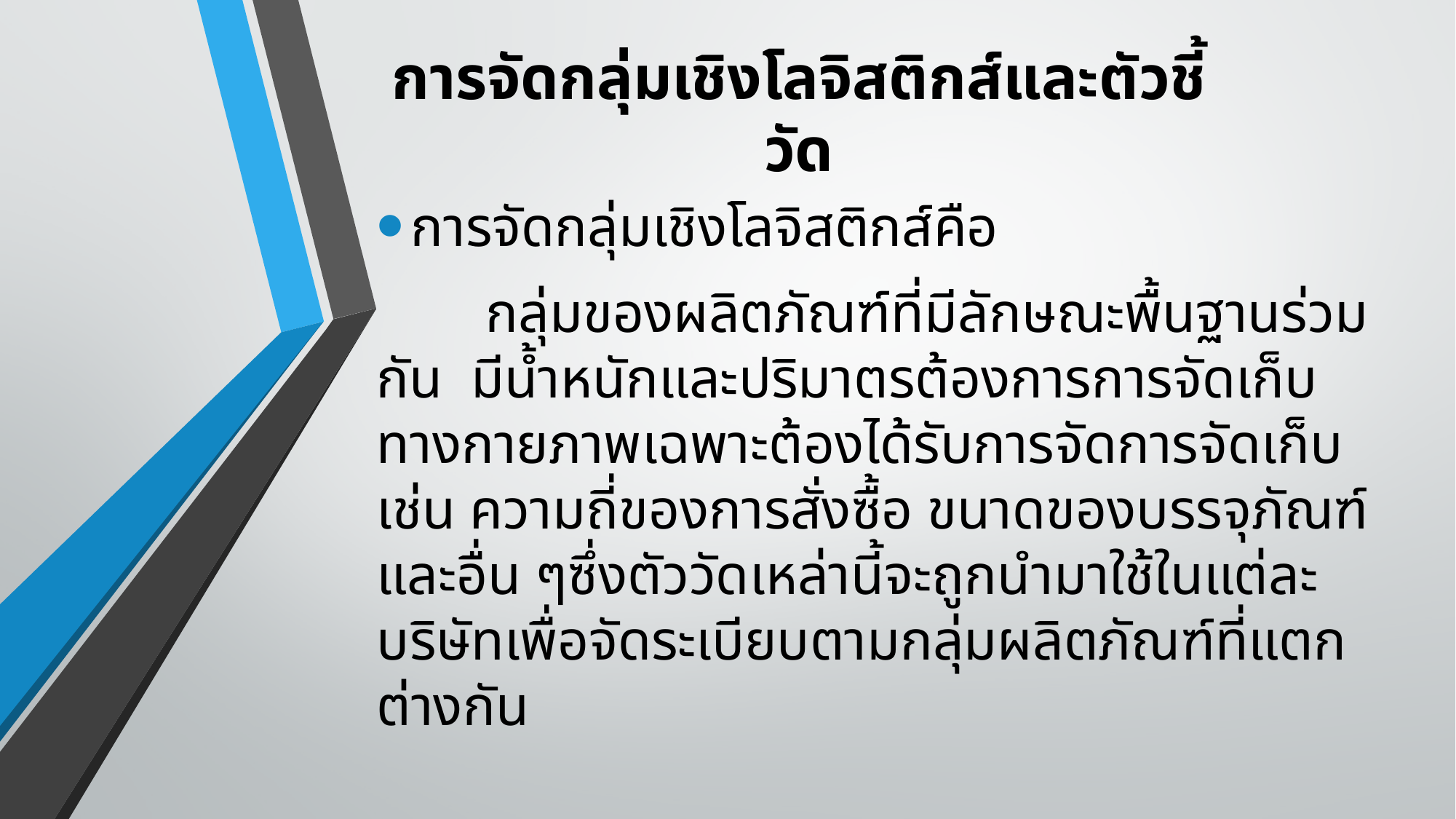

# การจัดกลุ่มเชิงโลจิสติกส์และตัวชี้วัด
การจัดกลุ่มเชิงโลจิสติกส์คือ
	กลุ่มของผลิตภัณฑ์ที่มีลักษณะพื้นฐานร่วมกัน  มีน้ำหนักและปริมาตรต้องการการจัดเก็บทางกายภาพเฉพาะต้องได้รับการจัดการจัดเก็บ เช่น ความถี่ของการสั่งซื้อ ขนาดของบรรจุภัณฑ์ และอื่น ๆซึ่งตัววัดเหล่านี้จะถูกนำมาใช้ในแต่ละบริษัทเพื่อจัดระเบียบตามกลุ่มผลิตภัณฑ์ที่แตกต่างกัน